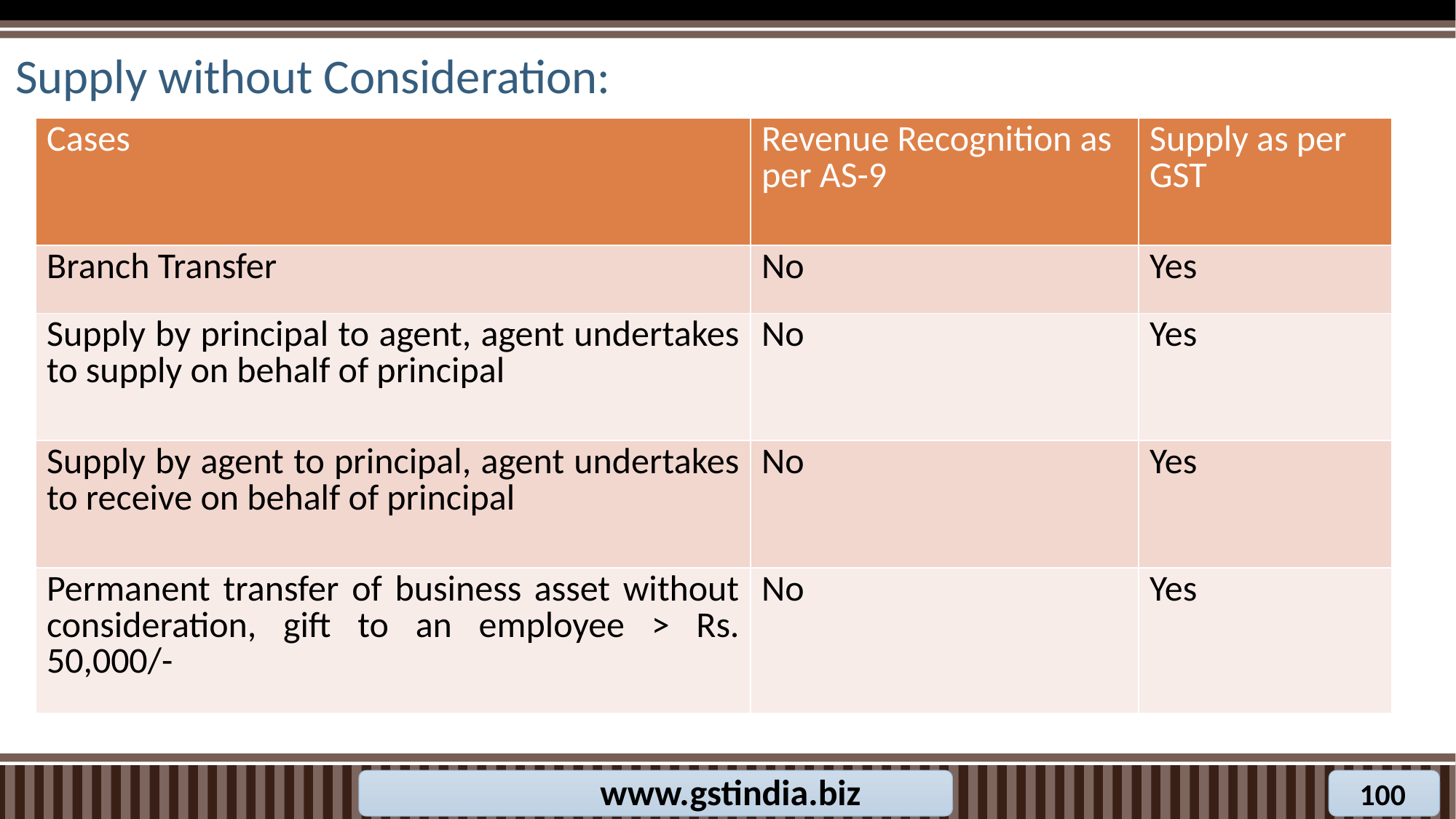

# Supply without Consideration:
| Cases | Revenue Recognition as per AS-9 | Supply as per GST |
| --- | --- | --- |
| Branch Transfer | No | Yes |
| Supply by principal to agent, agent undertakes to supply on behalf of principal | No | Yes |
| Supply by agent to principal, agent undertakes to receive on behalf of principal | No | Yes |
| Permanent transfer of business asset without consideration, gift to an employee > Rs. 50,000/- | No | Yes |
www.gstindia.biz

100